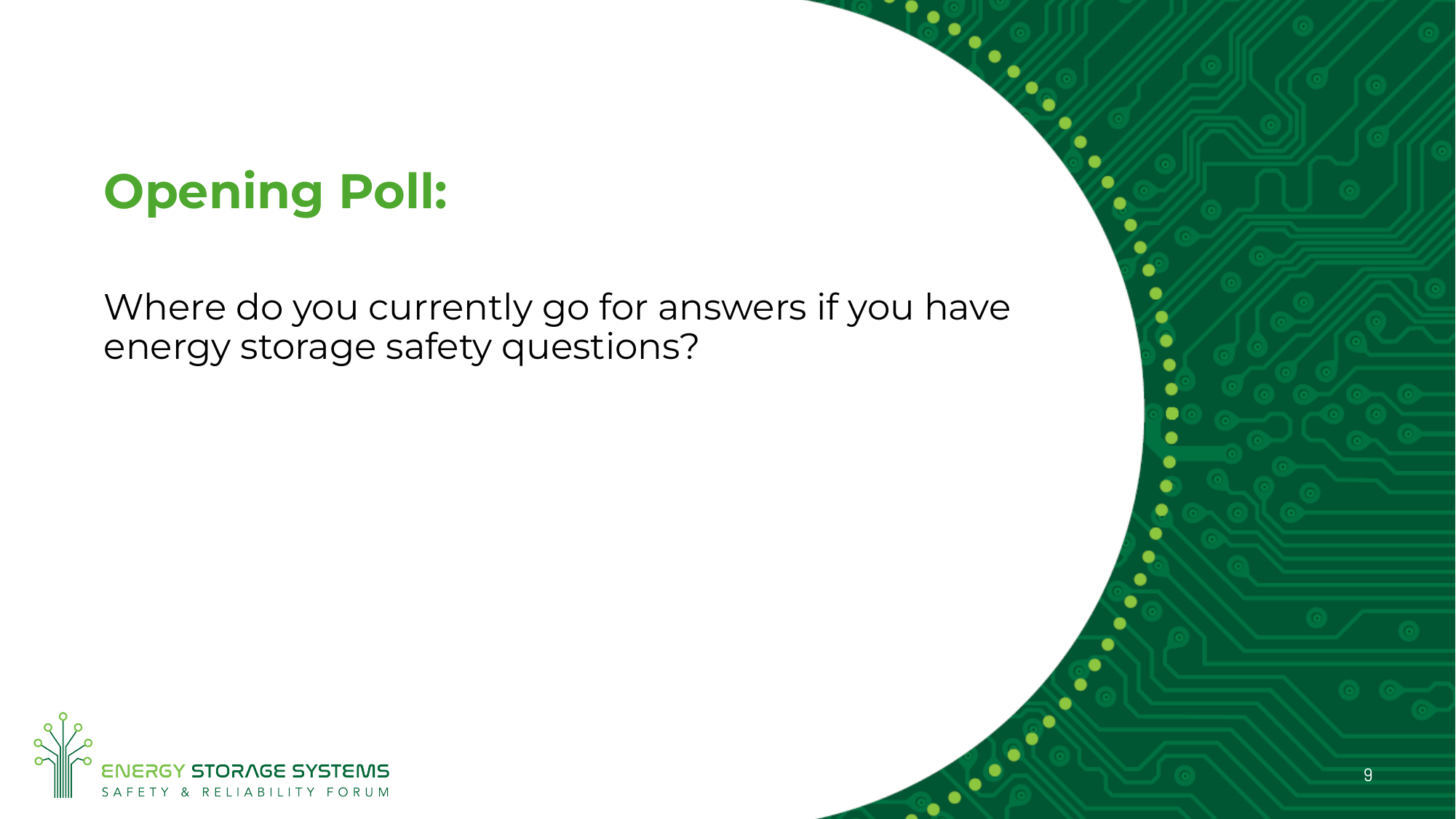

Opening Poll:

Where do you currently go for answers if you have energy storage safety questions?